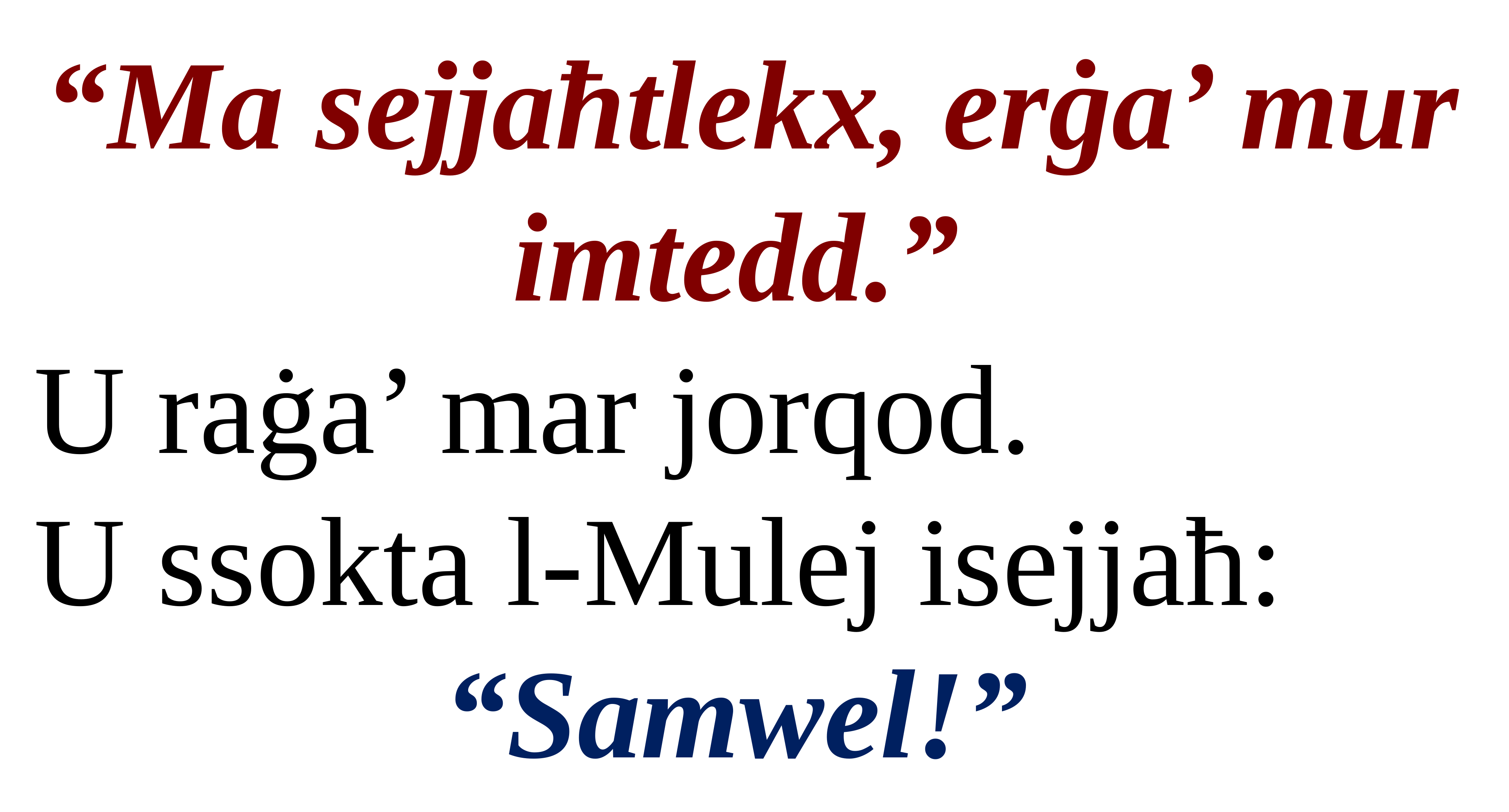

“Ma sejjaħtlekx, erġa’ mur imtedd.”
U raġa’ mar jorqod.
U ssokta l-Mulej isejjaħ:
“Samwel!”